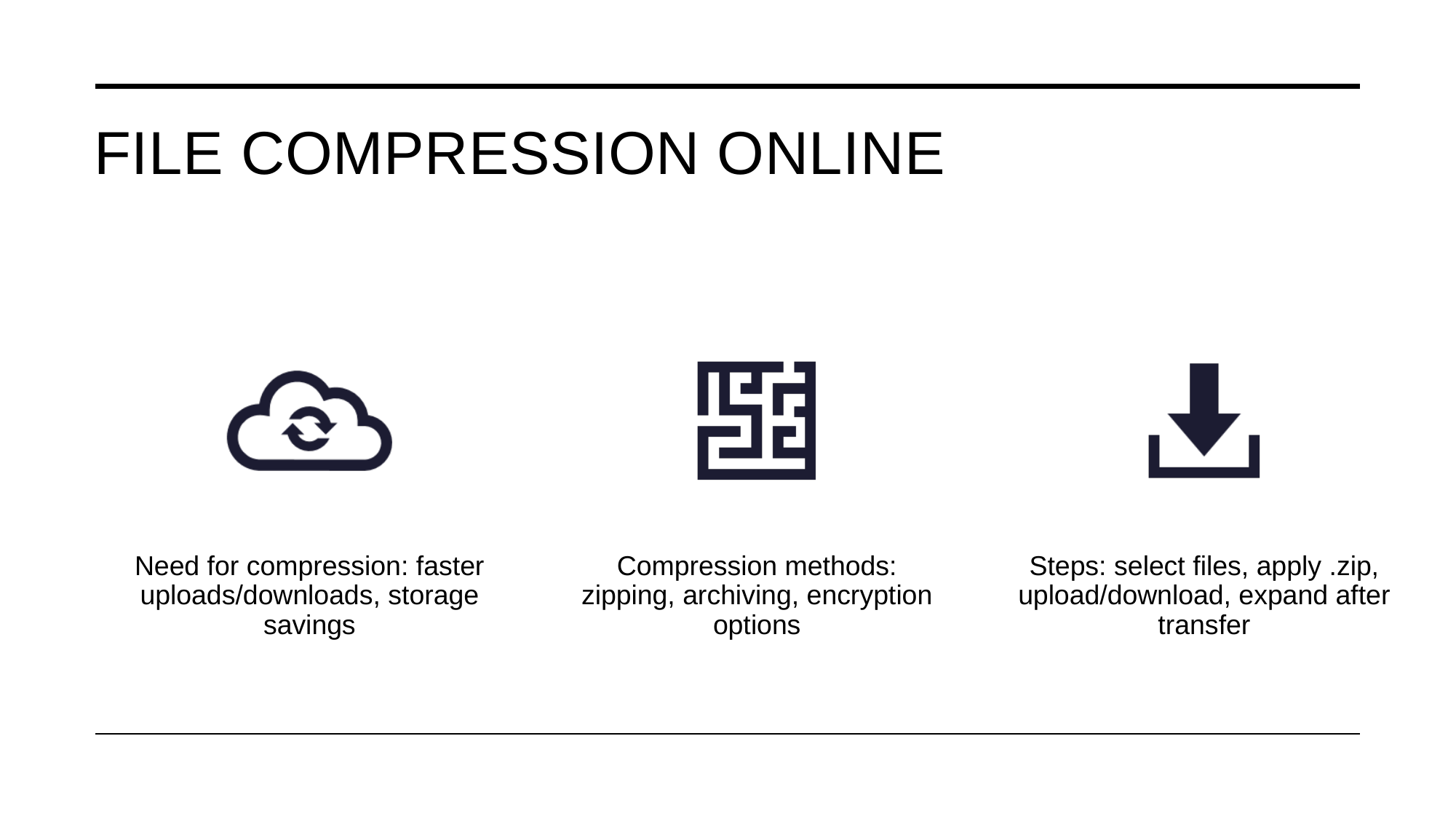

# File Compression Online

Need for compression: faster uploads/downloads, storage savings
Compression methods: zipping, archiving, encryption options
Steps: select files, apply .zip, upload/download, expand after transfer